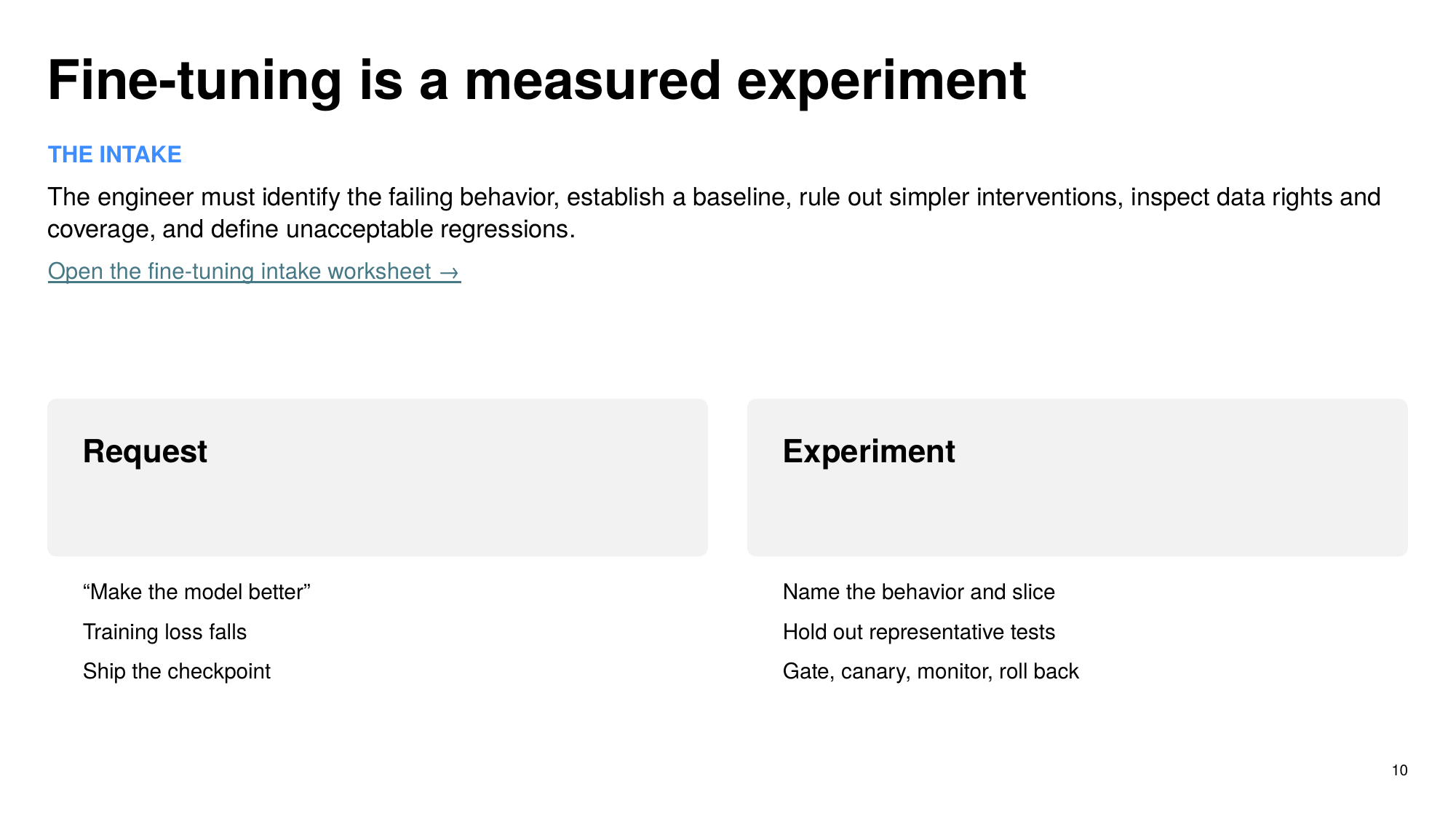

Fine-tuning is a measured experiment
THE INTAKE
The engineer must identify the failing behavior, establish a baseline, rule out simpler interventions, inspect data rights and coverage, and define unacceptable regressions.
Open the fine-tuning intake worksheet →

Request
Experiment
“Make the model better”
Training loss falls
Ship the checkpoint
Name the behavior and slice
Hold out representative tests
Gate, canary, monitor, roll back
10